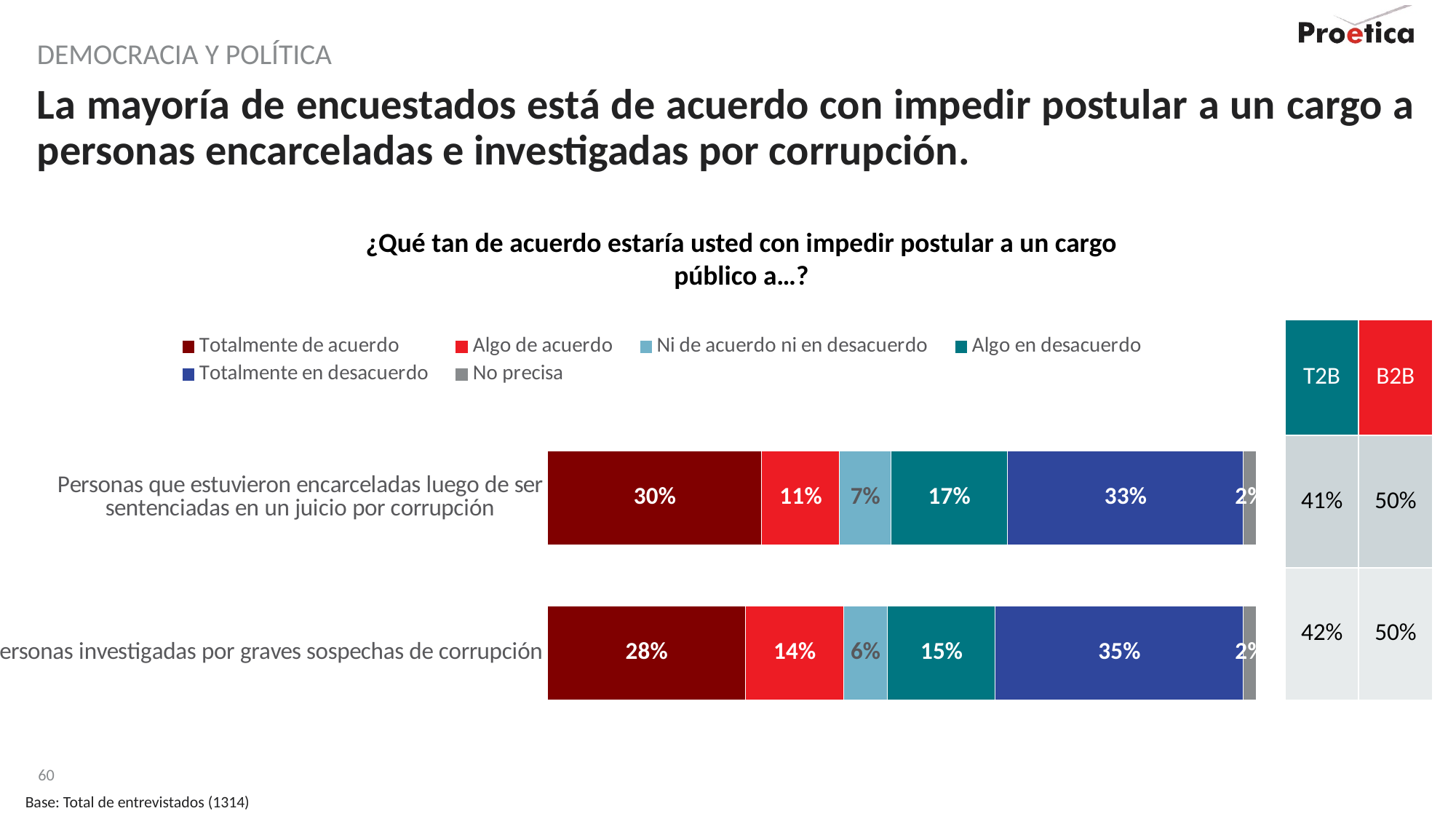

Democracia y política
# La mayoría de encuestados está de acuerdo con impedir postular a un cargo a personas encarceladas e investigadas por corrupción.
¿Qué tan de acuerdo estaría usted con impedir postular a un cargo público a…?

### Chart

| Category | Totalmente de acuerdo | Algo de acuerdo | Ni de acuerdo ni en desacuerdo | Algo en desacuerdo | Totalmente en desacuerdo | No precisa |
|---|---|---|---|---|---|---|
| Personas que estuvieron encarceladas luego de ser sentenciadas en un juicio por corrupción | 30.2 | 11.0 | 7.2 | 16.5 | 33.2 | 1.9 |
| Personas investigadas por graves sospechas de corrupción | 27.9 | 13.8 | 6.2 | 15.2 | 34.9 | 1.9 |
| T2B | B2B |
| --- | --- |
| 41% | 50% |
| 42% | 50% |
Base: Total de entrevistados (1314)